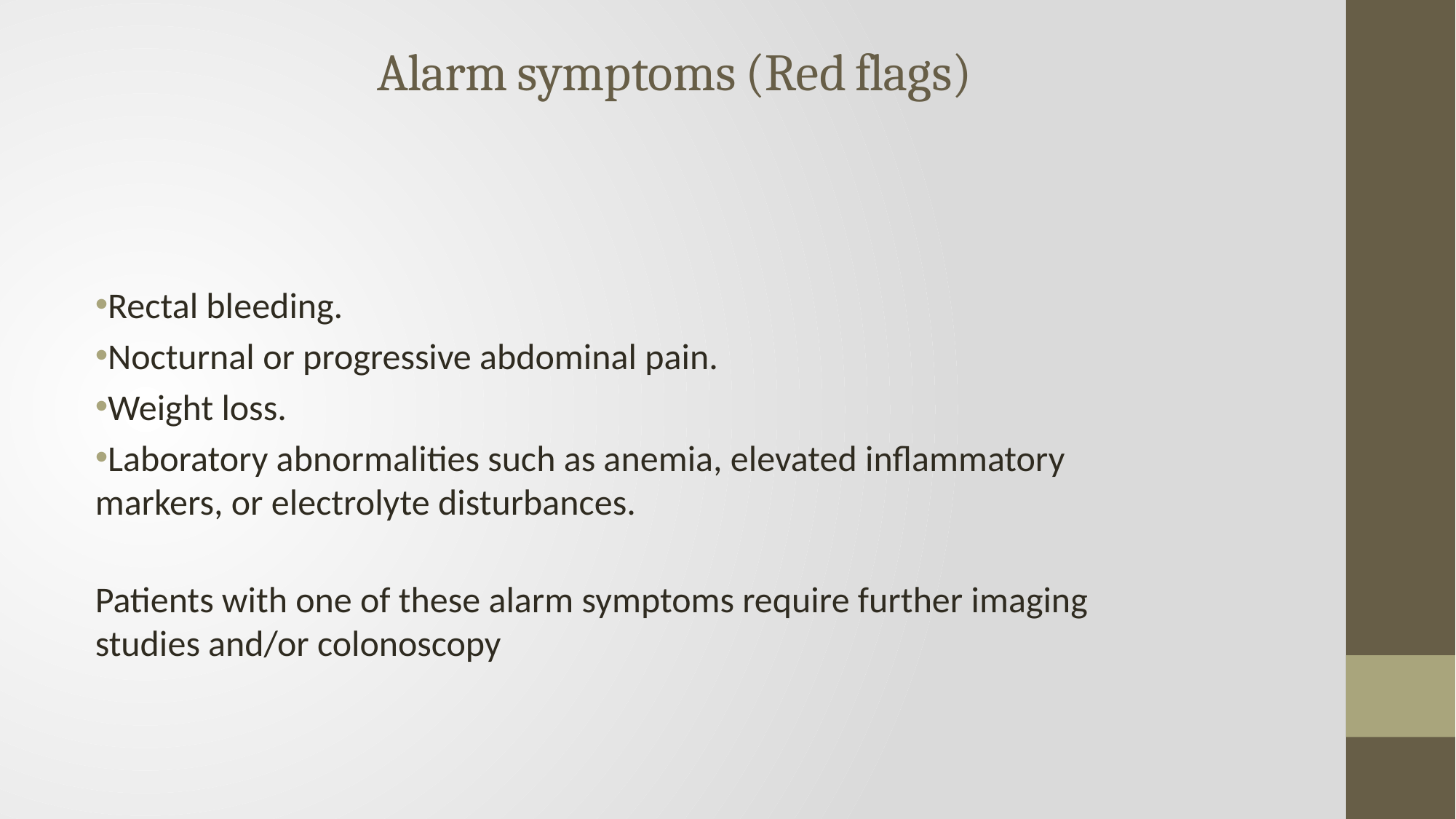

# Alarm symptoms (Red flags)

Rectal bleeding.
Nocturnal or progressive abdominal pain.
Weight loss.
Laboratory abnormalities such as anemia, elevated inflammatory markers, or electrolyte disturbances.

Patients with one of these alarm symptoms require further imaging studies and/or colonoscopy